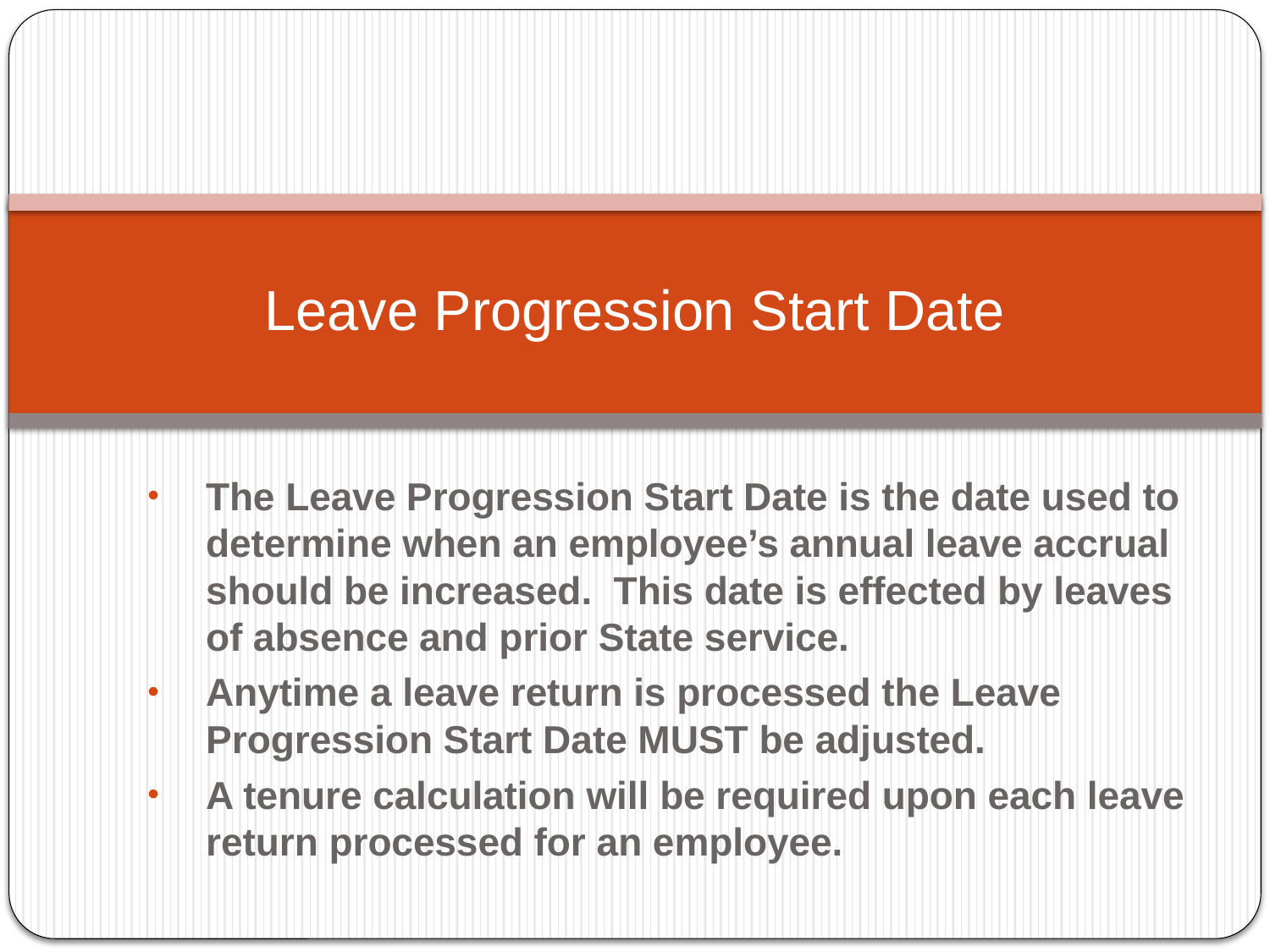

# Leave Progression Start Date
The Leave Progression Start Date is the date used to determine when an employee’s annual leave accrual should be increased.  This date is effected by leaves of absence and prior State service.
Anytime a leave return is processed the Leave Progression Start Date MUST be adjusted.
A tenure calculation will be required upon each leave return processed for an employee.